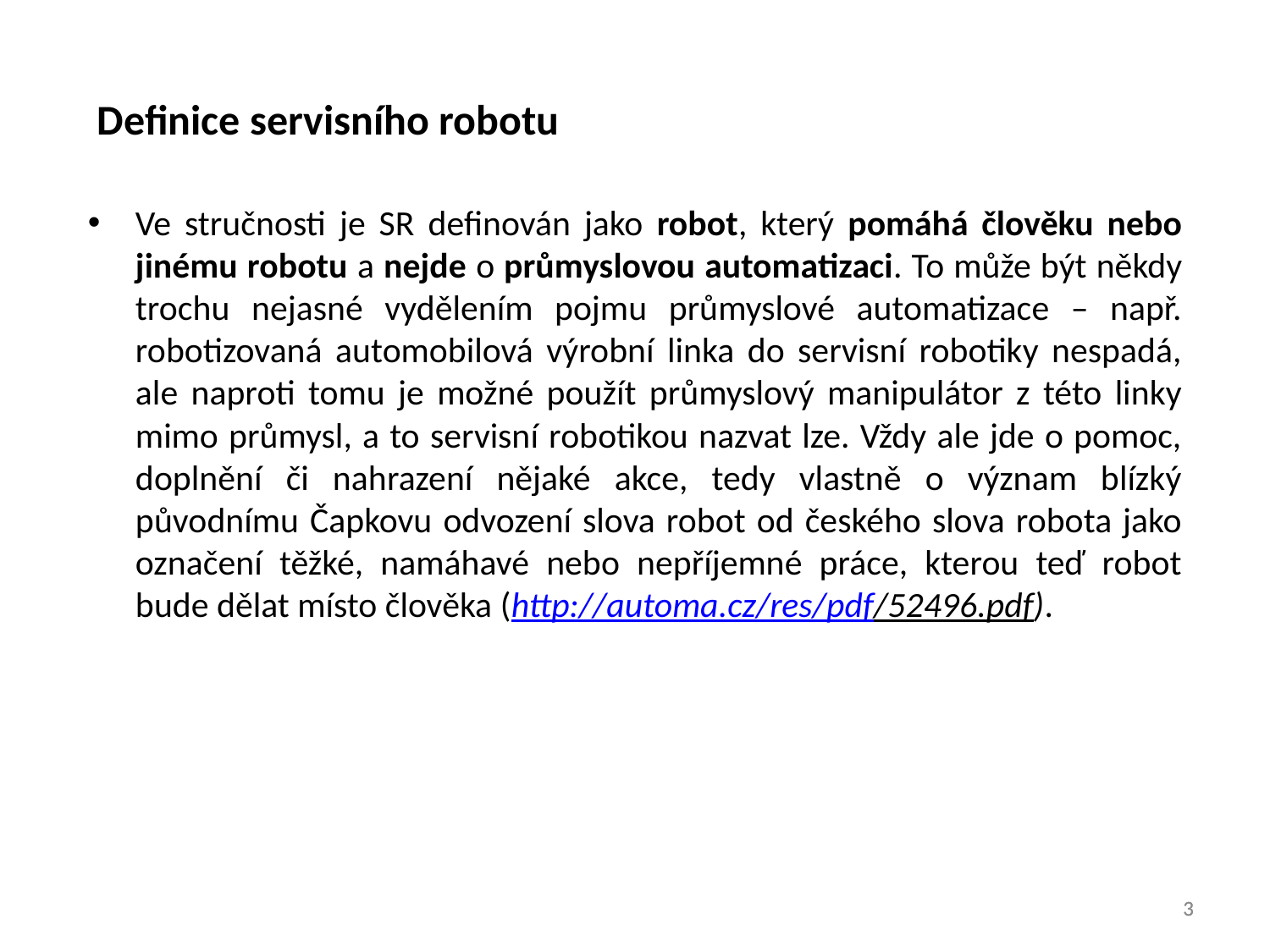

Definice servisního robotu
Ve stručnosti je SR definován jako robot, který pomáhá člověku nebo jinému robotu a nejde o průmyslovou automatizaci. To může být někdy trochu nejasné vydělením pojmu průmyslové automatizace – např. robotizovaná automobilová výrobní linka do servisní robotiky nespadá, ale naproti tomu je možné použít průmyslový manipulátor z této linky mimo průmysl, a to servisní robotikou nazvat lze. Vždy ale jde o pomoc, doplnění či nahrazení nějaké akce, tedy vlastně o význam blízký původnímu Čapkovu odvození slova robot od českého slova robota jako označení těžké, namáhavé nebo nepříjemné práce, kterou teď robot bude dělat místo člověka (http://automa.cz/res/pdf/52496.pdf).
3
3